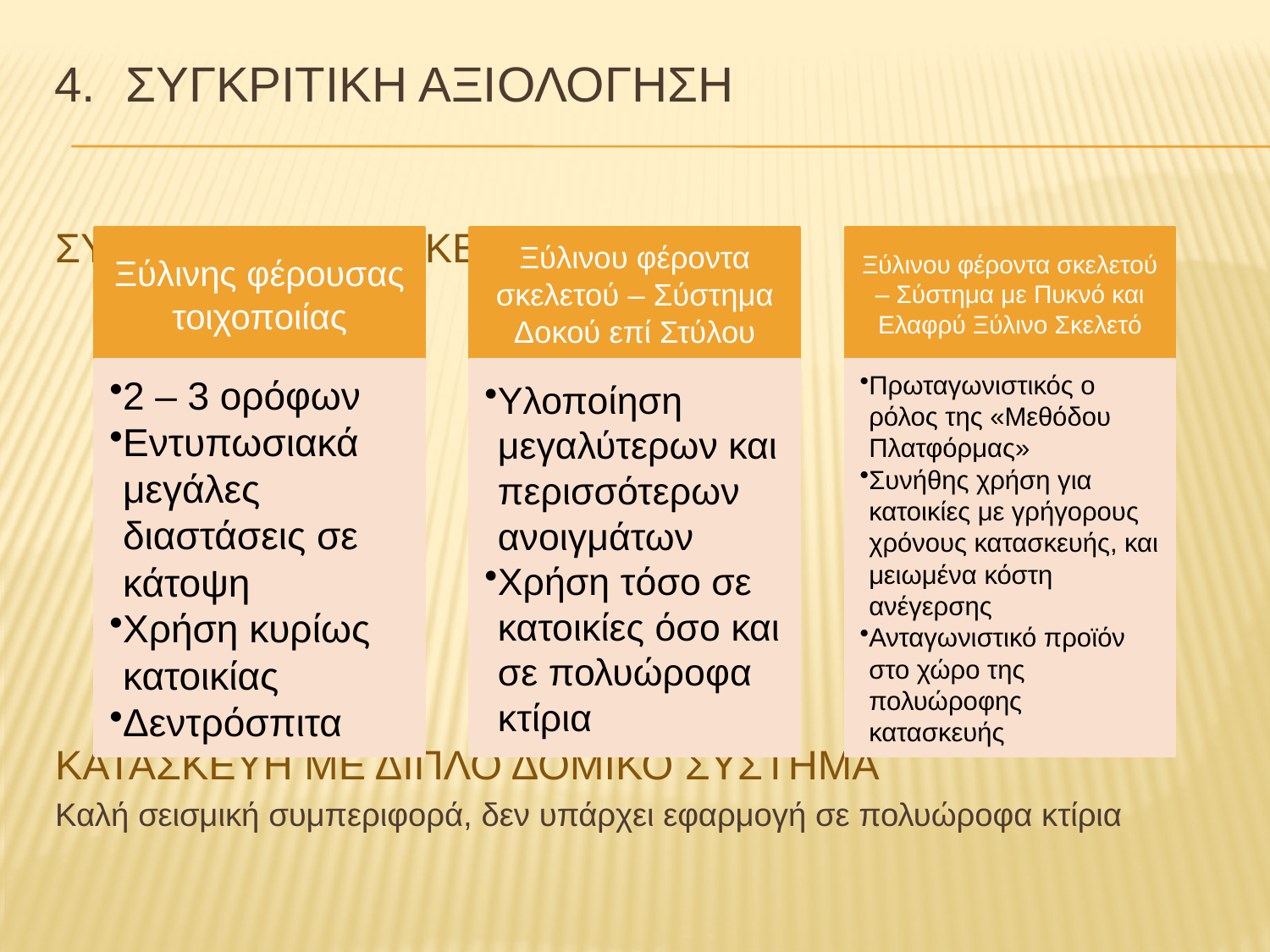

# ΣΥΓΚΡΙΤΙΚΗ ΑΞΙΟΛΟΓΗΣΗ
Ξύλινης φέρουσας τοιχοποιίας
2 – 3 ορόφων
Εντυπωσιακά μεγάλες διαστάσεις σε κάτοψη
Υλοποίηση μεγαλύτερων και περισσότερων ανοιγμάτων
Χρήση τόσο σε κατοικίες όσο και σε πολυώροφα κτίρια
Ξύλινου φέροντα σκελετού – Σύστημα με Πυκνό και Ελαφρύ Ξύλινο Σκελετό
Πρωταγωνιστικός ο ρόλος της «Μεθόδου Πλατφόρμας»
Συνήθης χρήση για κατοικίες με γρήγορους χρόνους κατασκευής, και μειωμένα κόστη ανέγερσης
Χρήση κυρίως κατοικίας
Δεντρόσπιτα
Ανταγωνιστικό προϊόν στο χώρο της πολυώροφης κατασκευής
ΣΥΜΒΑΤΙΚΗ ΚΑΤΑΣΚΕΥΗ

ΚΑΤΑΣΚΕΥΗ ΜΕ ΔΙΠΛΟ ΔΟΜΙΚΟ ΣΥΣΤΗΜΑ
Καλή σεισμική συμπεριφορά, δεν υπάρχει εφαρμογή σε πολυώροφα κτίρια